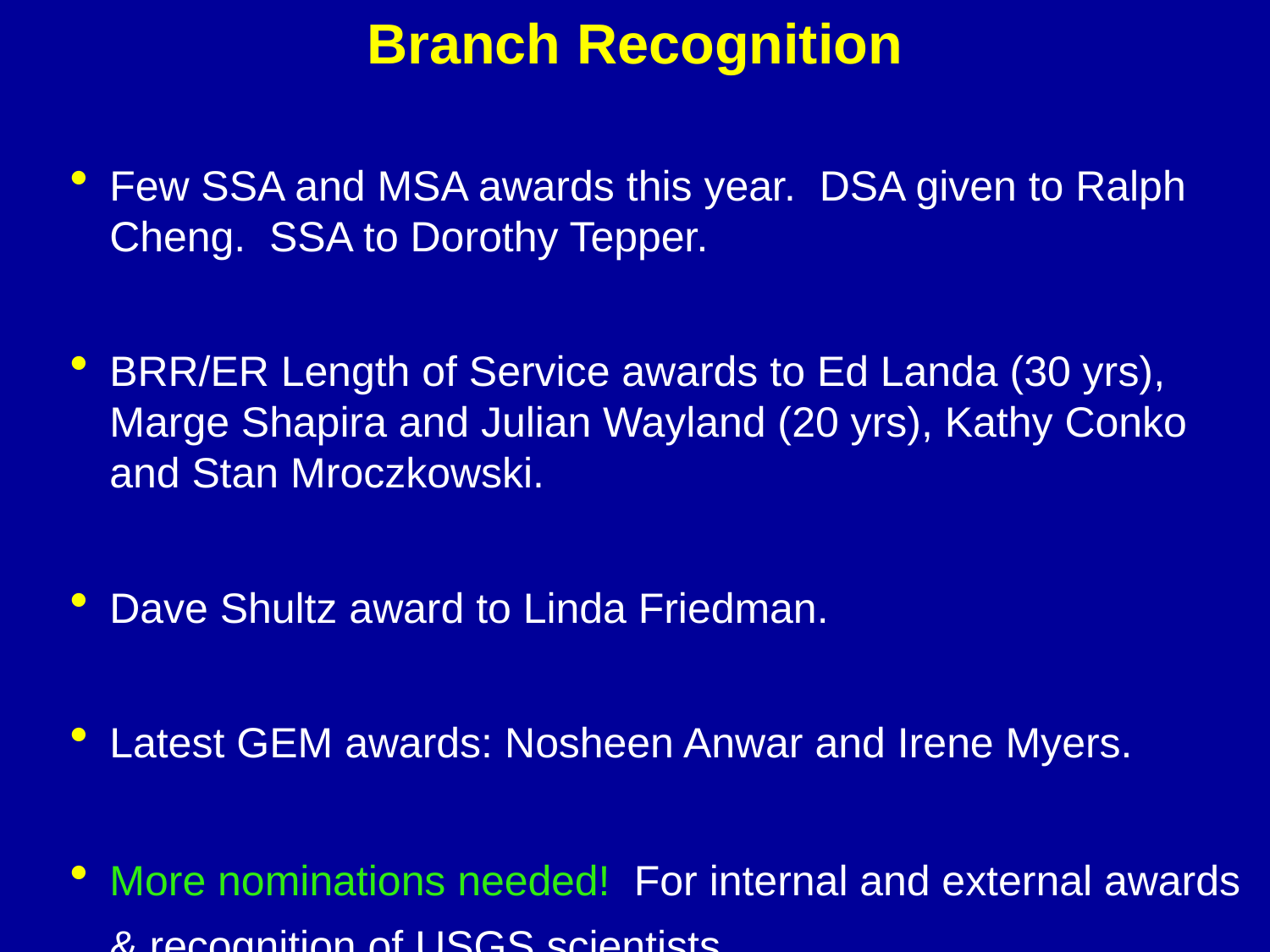

# Branch Recognition

Few SSA and MSA awards this year.  DSA given to Ralph Cheng.  SSA to Dorothy Tepper.

BRR/ER Length of Service awards to Ed Landa (30 yrs), Marge Shapira and Julian Wayland (20 yrs), Kathy Conko and Stan Mroczkowski.

Dave Shultz award to Linda Friedman.

Latest GEM awards: Nosheen Anwar and Irene Myers.

More nominations needed!  For internal and external awards & recognition of USGS scientists.